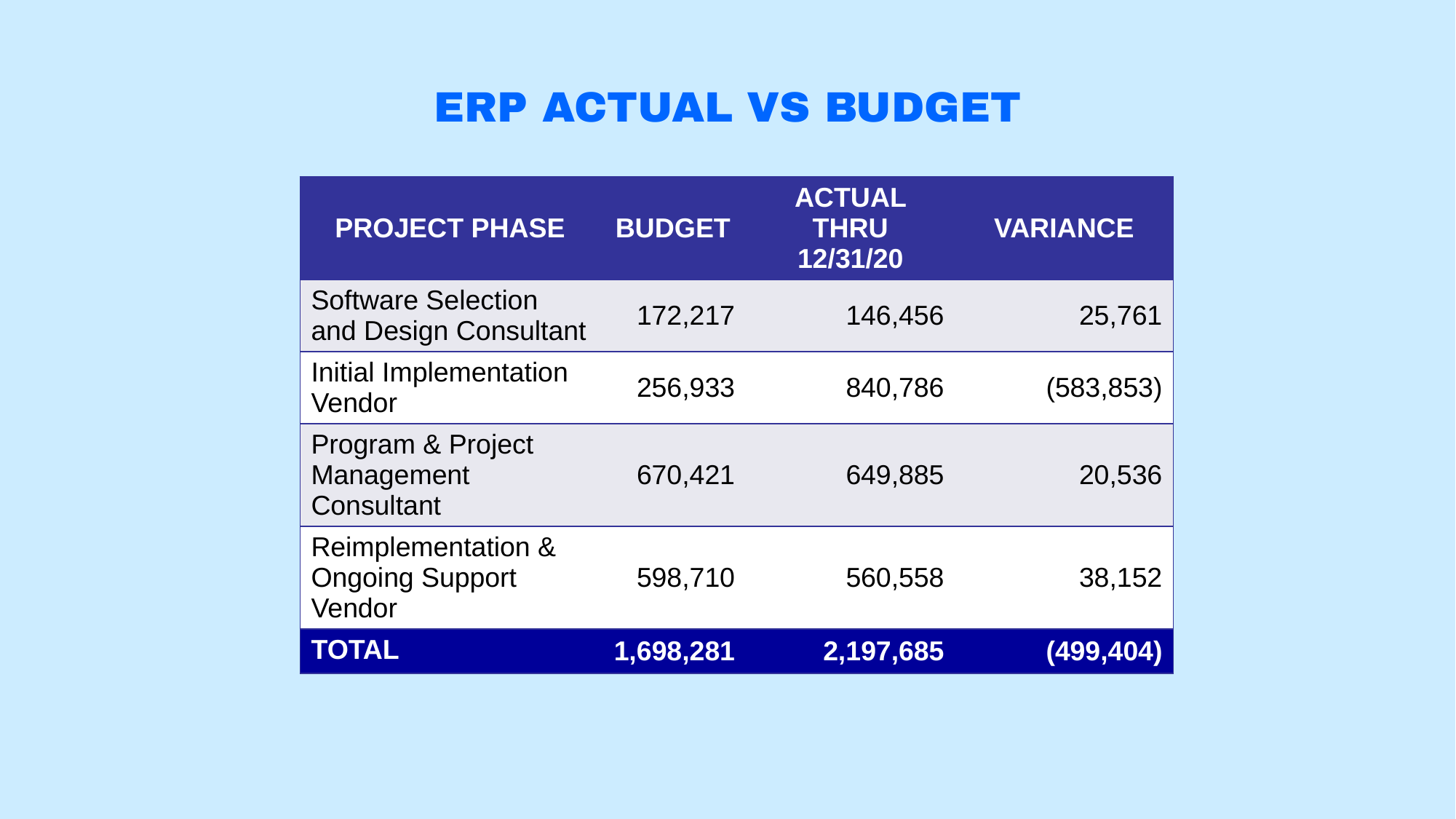

# ERP ACTUAL VS BUDGET
| PROJECT PHASE | BUDGET | ACTUAL THRU 12/31/20 | VARIANCE |
| --- | --- | --- | --- |
| Software Selection and Design Consultant | 172,217 | 146,456 | 25,761 |
| Initial Implementation Vendor | 256,933 | 840,786 | (583,853) |
| Program & Project Management Consultant | 670,421 | 649,885 | 20,536 |
| Reimplementation & Ongoing Support Vendor | 598,710 | 560,558 | 38,152 |
| TOTAL | 1,698,281 | 2,197,685 | (499,404) |